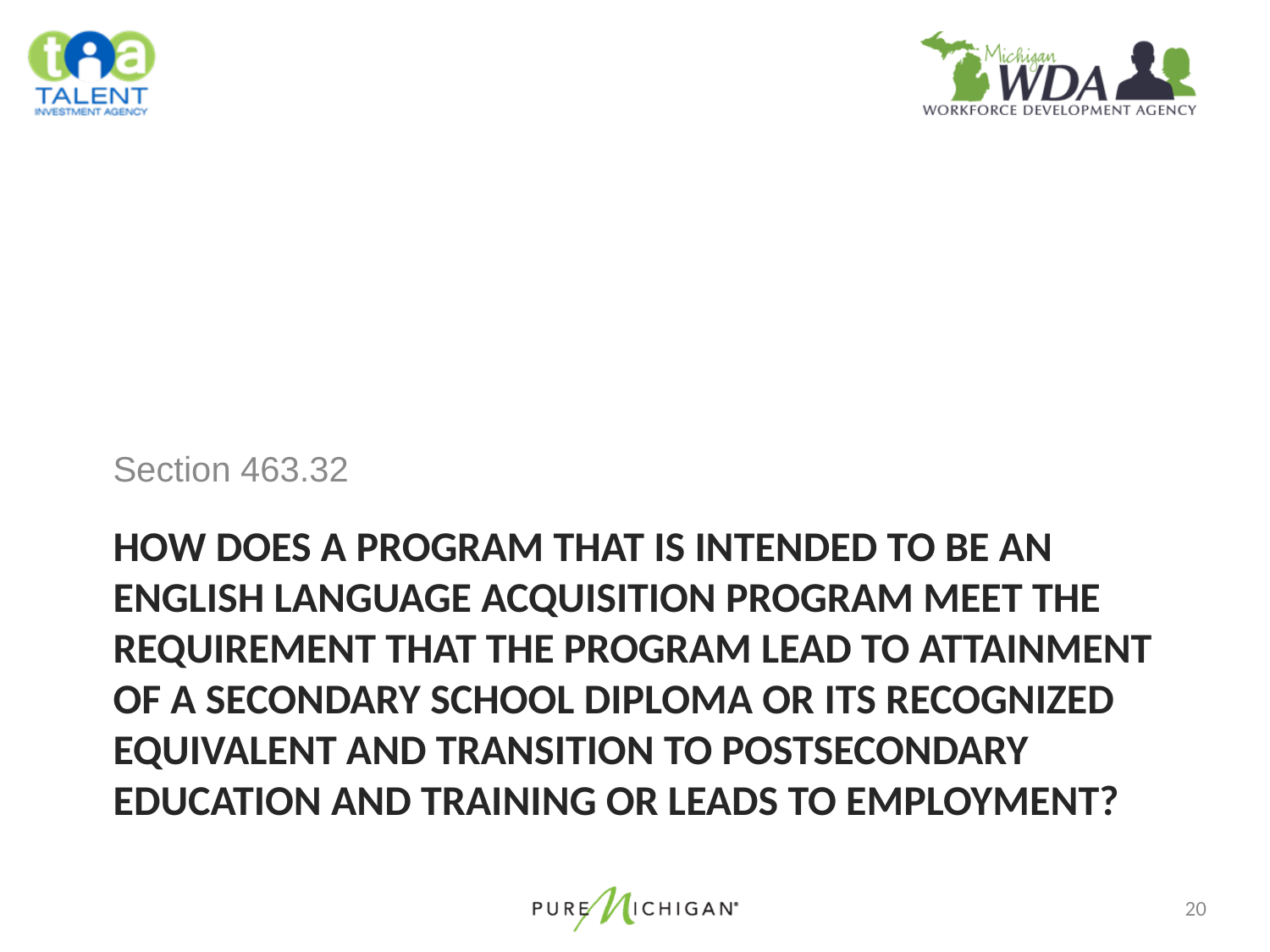

Section 463.32
# How does a program that is intended to be an English language acquisition program meet the requirement that the program lead to attainment of a secondary school diploma or its recognized equivalent and transition to postsecondary education and training or leads to employment?
20